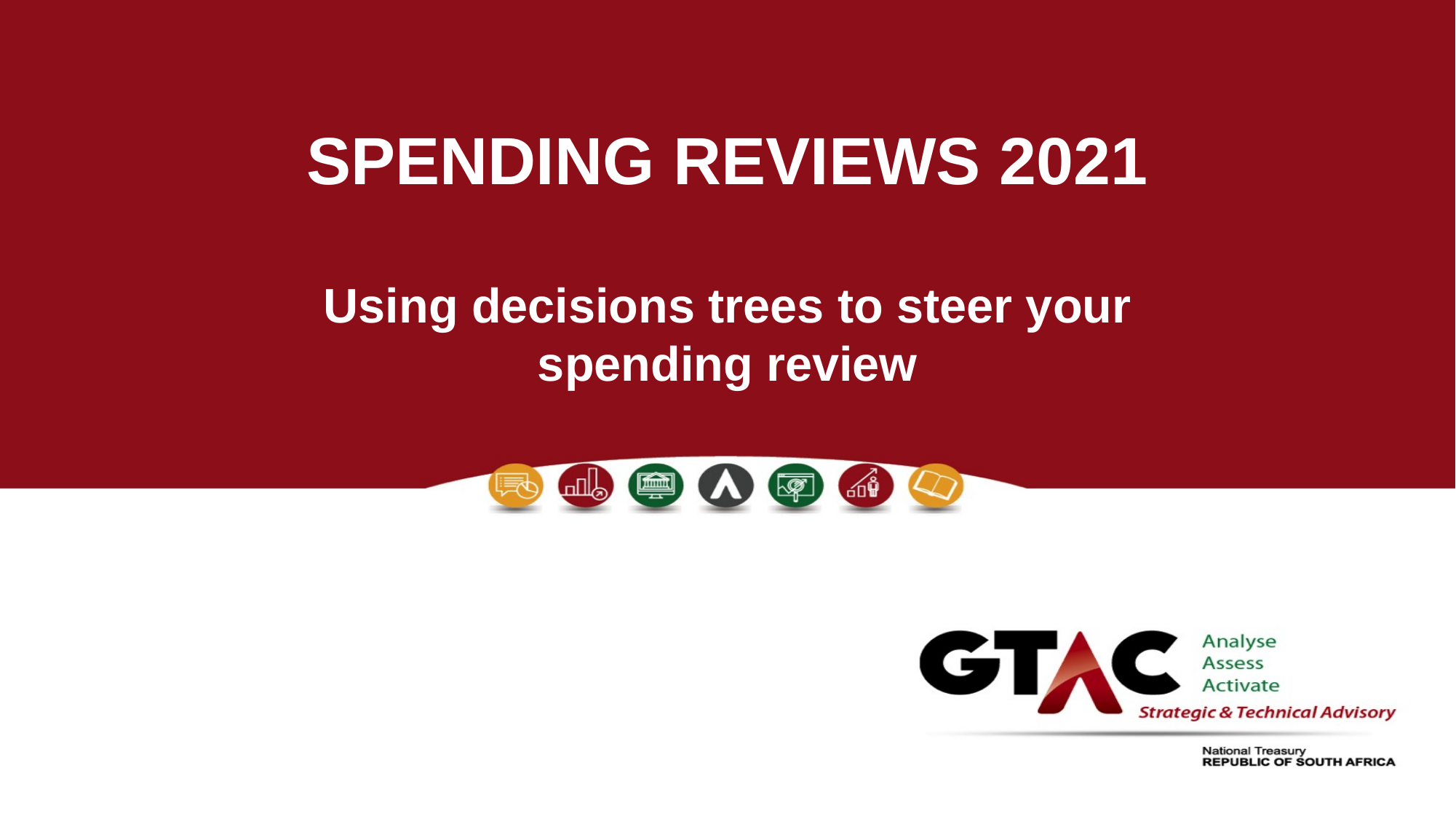

# SPENDING REVIEWS 2021
Using decisions trees to steer your spending review